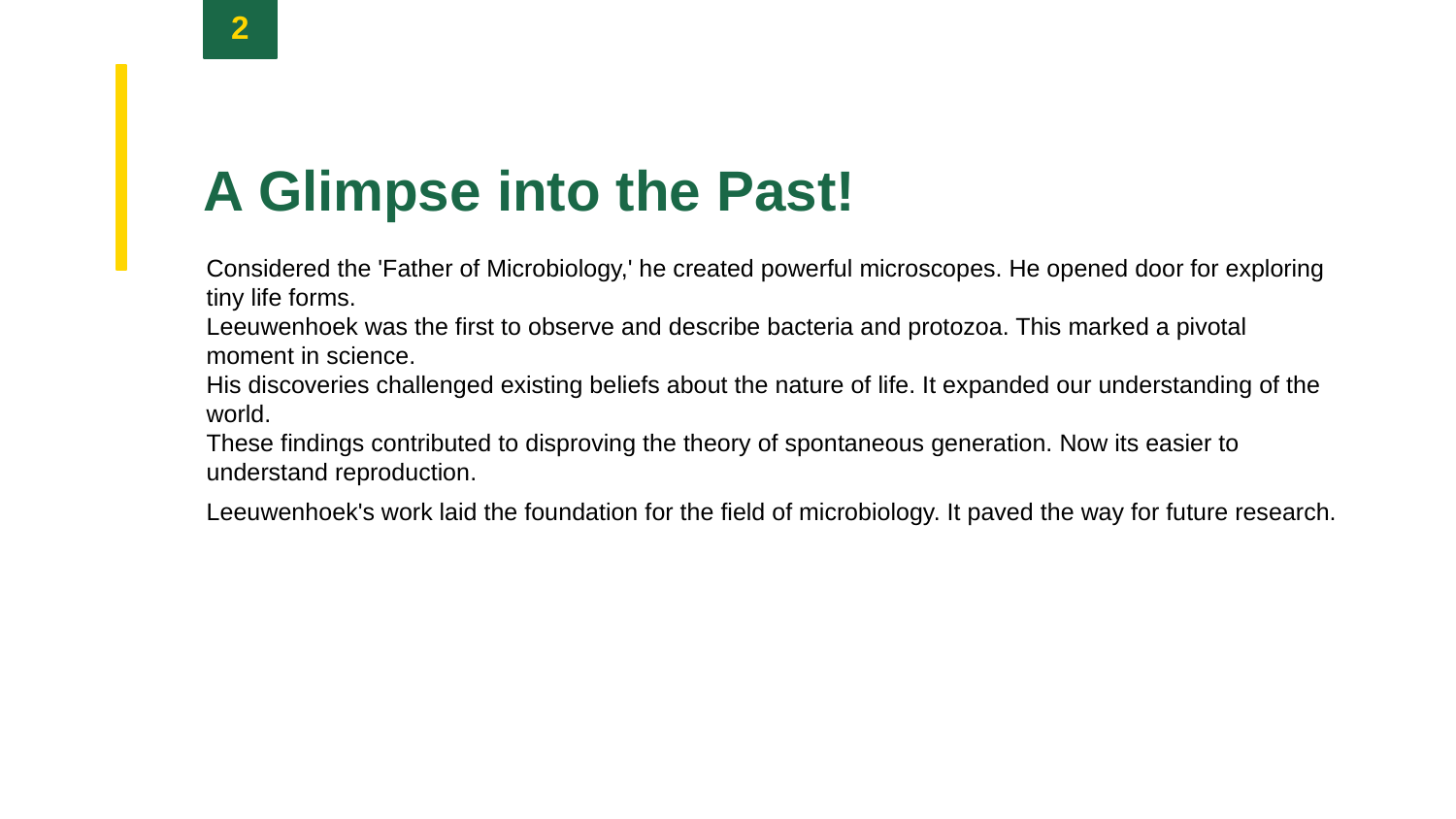

2

A Glimpse into the Past!
Considered the 'Father of Microbiology,' he created powerful microscopes. He opened door for exploring tiny life forms.
Leeuwenhoek was the first to observe and describe bacteria and protozoa. This marked a pivotal moment in science.
His discoveries challenged existing beliefs about the nature of life. It expanded our understanding of the world.
These findings contributed to disproving the theory of spontaneous generation. Now its easier to understand reproduction.
Leeuwenhoek's work laid the foundation for the field of microbiology. It paved the way for future research.